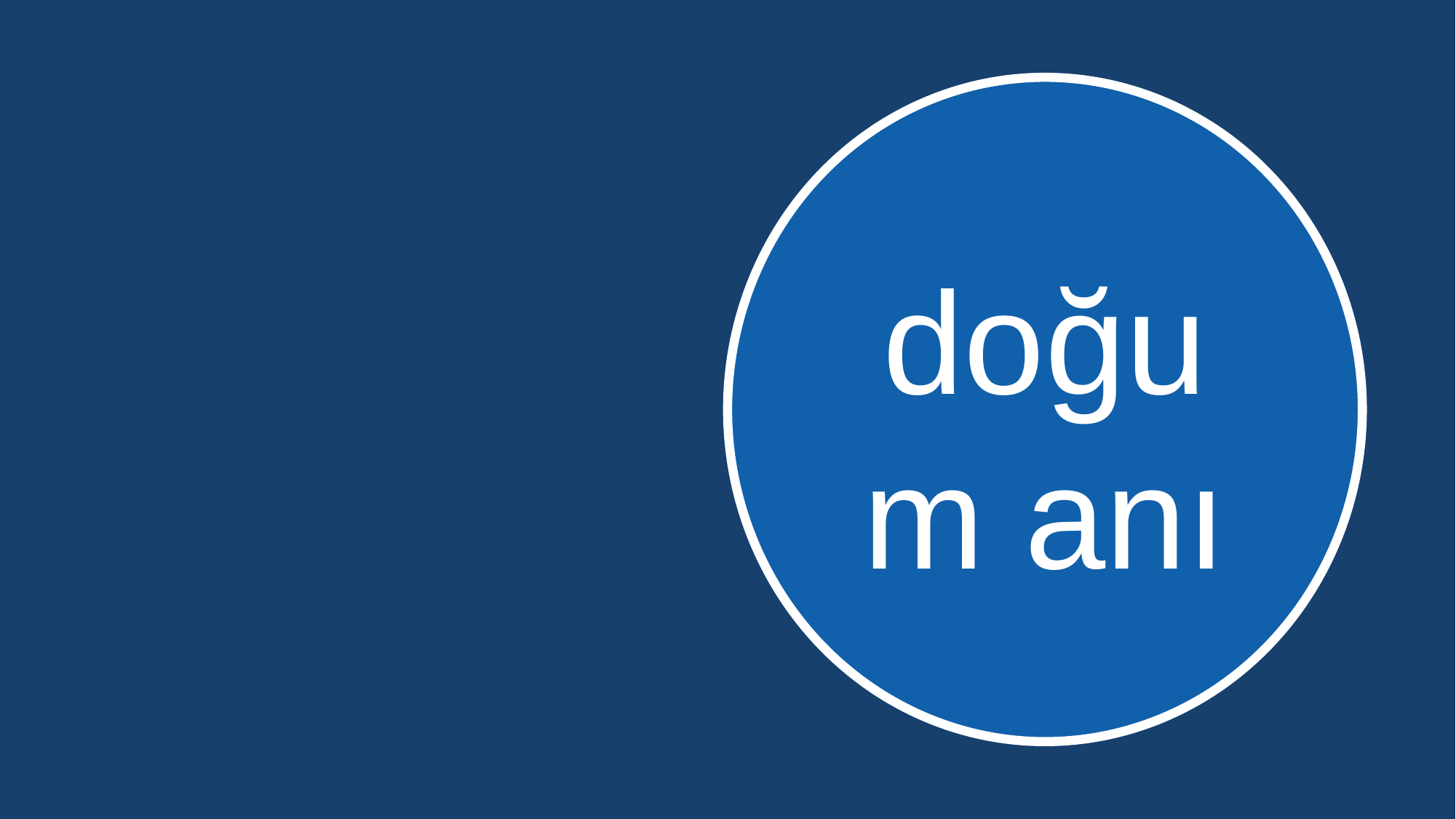

doğum anı
beklenenden önce veya sonra doğum
doğumun sağlıksız koşullar altında gerçekleşmesi
düşük doğum ağırlığı
doğum esnasında bebeğin oksijensiz kalması veya travmaya maruz kalması